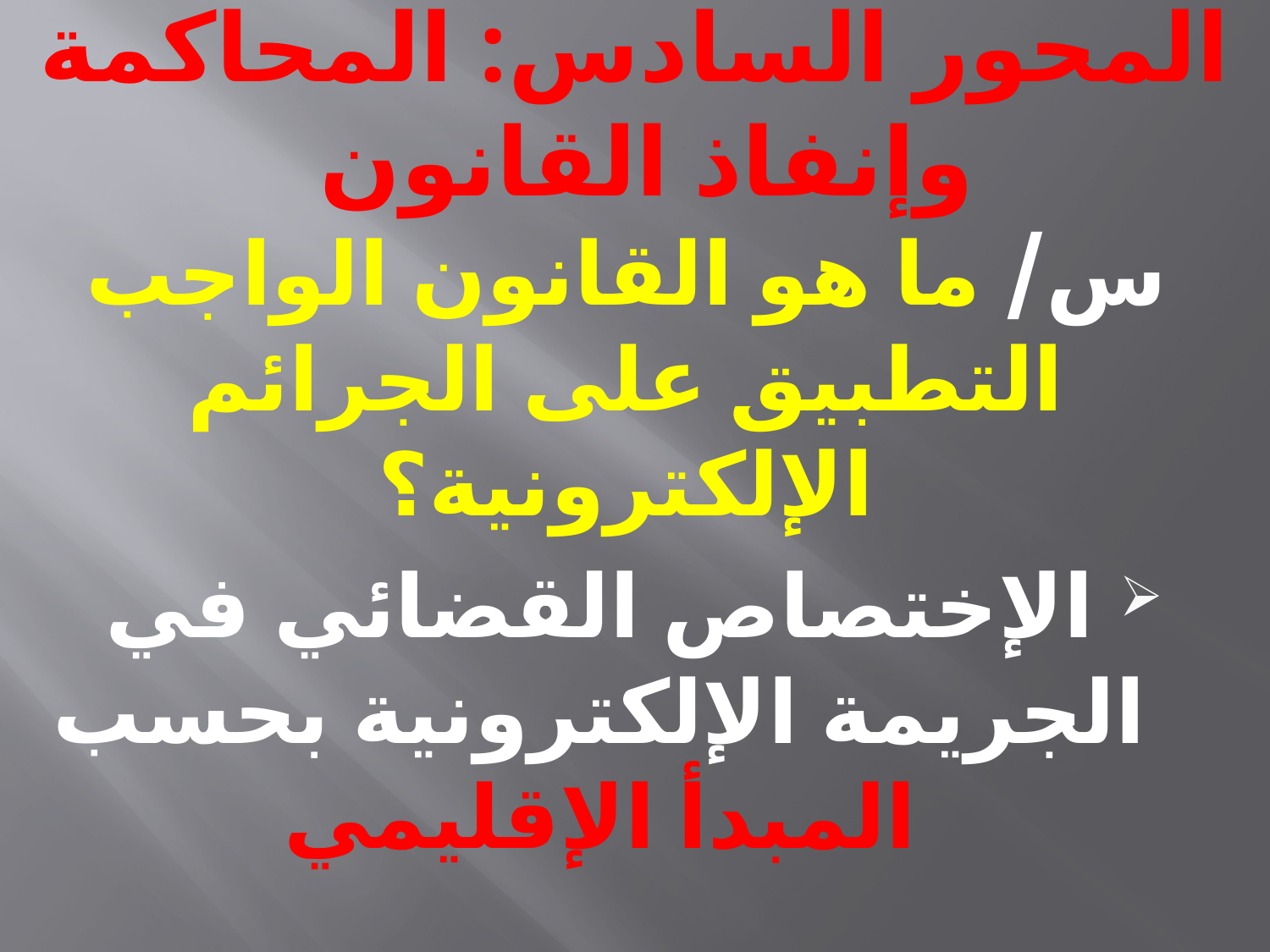

# المحور السادس: المحاكمة وإنفاذ القانون
س/ ما هو القانون الواجب التطبيق على الجرائم الإلكترونية؟
الإختصاص القضائي في الجريمة الإلكترونية بحسب المبدأ الإقليمي